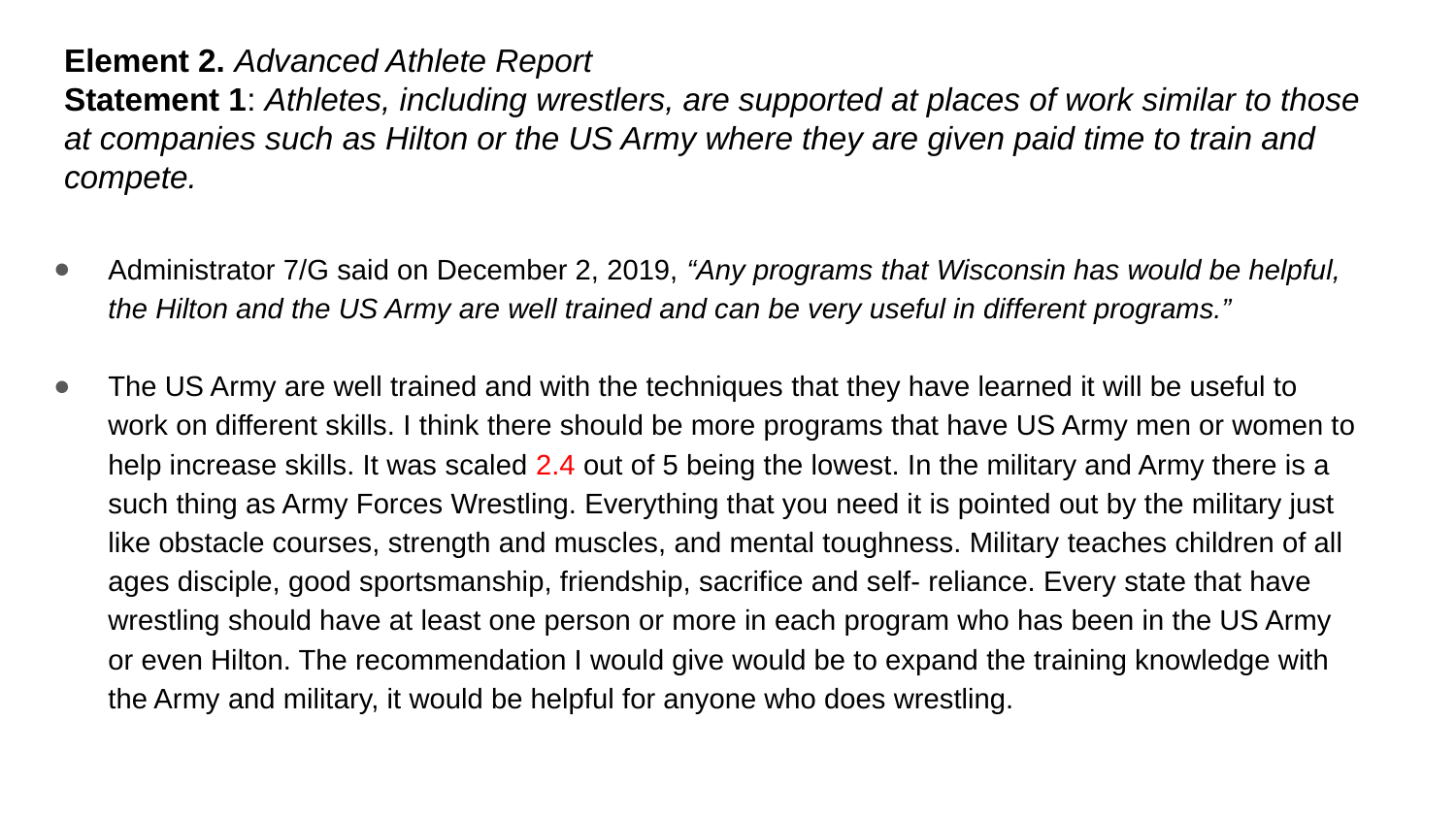

# Element 2. Advanced Athlete Report Statement 1: Athletes, including wrestlers, are supported at places of work similar to those at companies such as Hilton or the US Army where they are given paid time to train and compete.
Administrator 7/G said on December 2, 2019, “Any programs that Wisconsin has would be helpful, the Hilton and the US Army are well trained and can be very useful in different programs.”

The US Army are well trained and with the techniques that they have learned it will be useful to work on different skills. I think there should be more programs that have US Army men or women to help increase skills. It was scaled 2.4 out of 5 being the lowest. In the military and Army there is a such thing as Army Forces Wrestling. Everything that you need it is pointed out by the military just like obstacle courses, strength and muscles, and mental toughness. Military teaches children of all ages disciple, good sportsmanship, friendship, sacrifice and self- reliance. Every state that have wrestling should have at least one person or more in each program who has been in the US Army or even Hilton. The recommendation I would give would be to expand the training knowledge with the Army and military, it would be helpful for anyone who does wrestling.